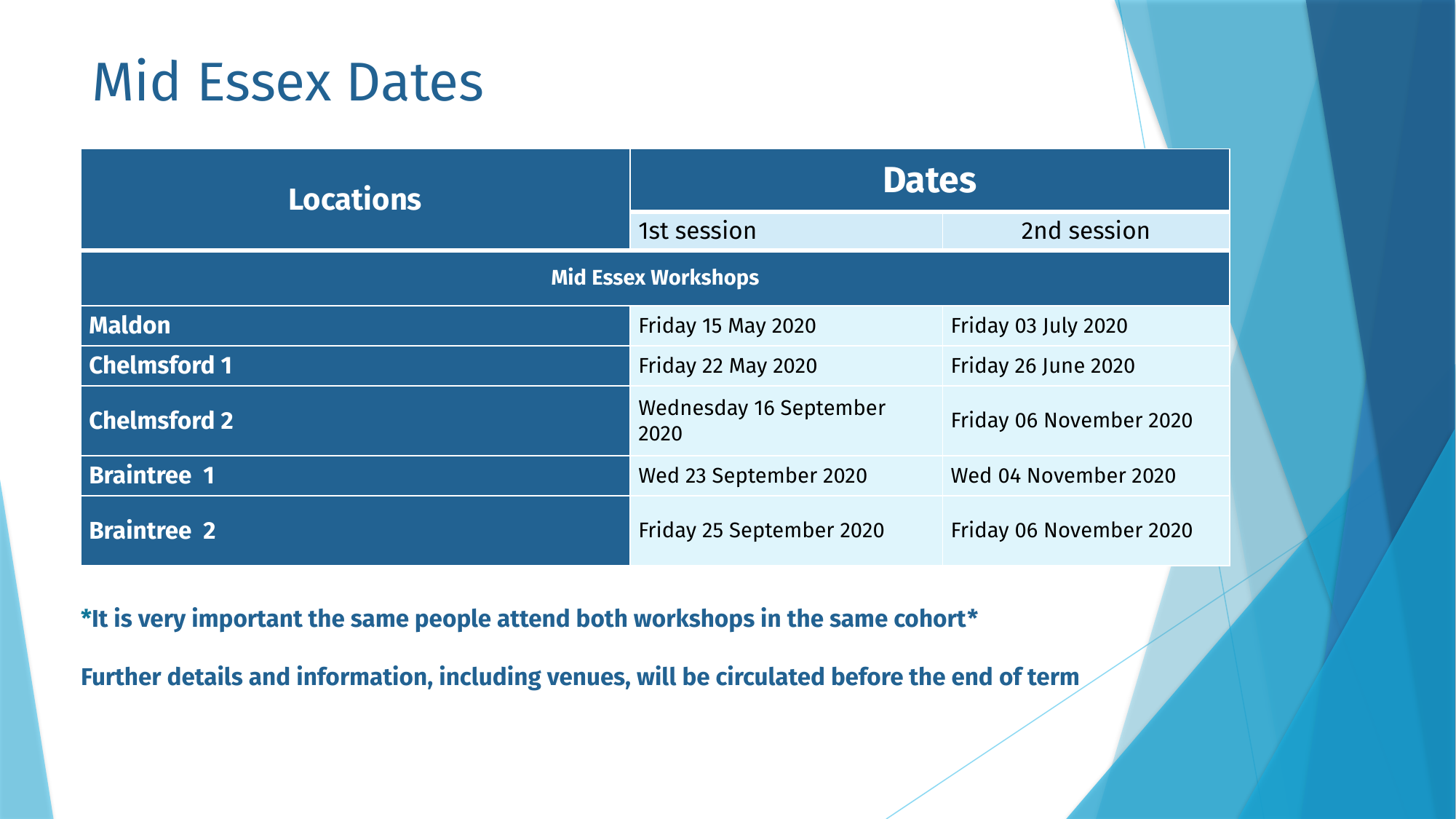

# Mid Essex Dates
| Locations | Dates |  |
| --- | --- | --- |
|  | 1st session | 2nd session |
| Mid Essex Workshops |  |  |
| Maldon | Friday 15 May 2020 | Friday 03 July 2020 |
| Chelmsford 1 | Friday 22 May 2020 | Friday 26 June 2020 |
| Chelmsford 2 | Wednesday 16 September 2020 | Friday 06 November 2020 |
| Braintree 1 | Wed 23 September 2020 | Wed 04 November 2020 |
| Braintree 2 | Friday 25 September 2020 | Friday 06 November 2020 |
*It is very important the same people attend both workshops in the same cohort*

Further details and information, including venues, will be circulated before the end of term